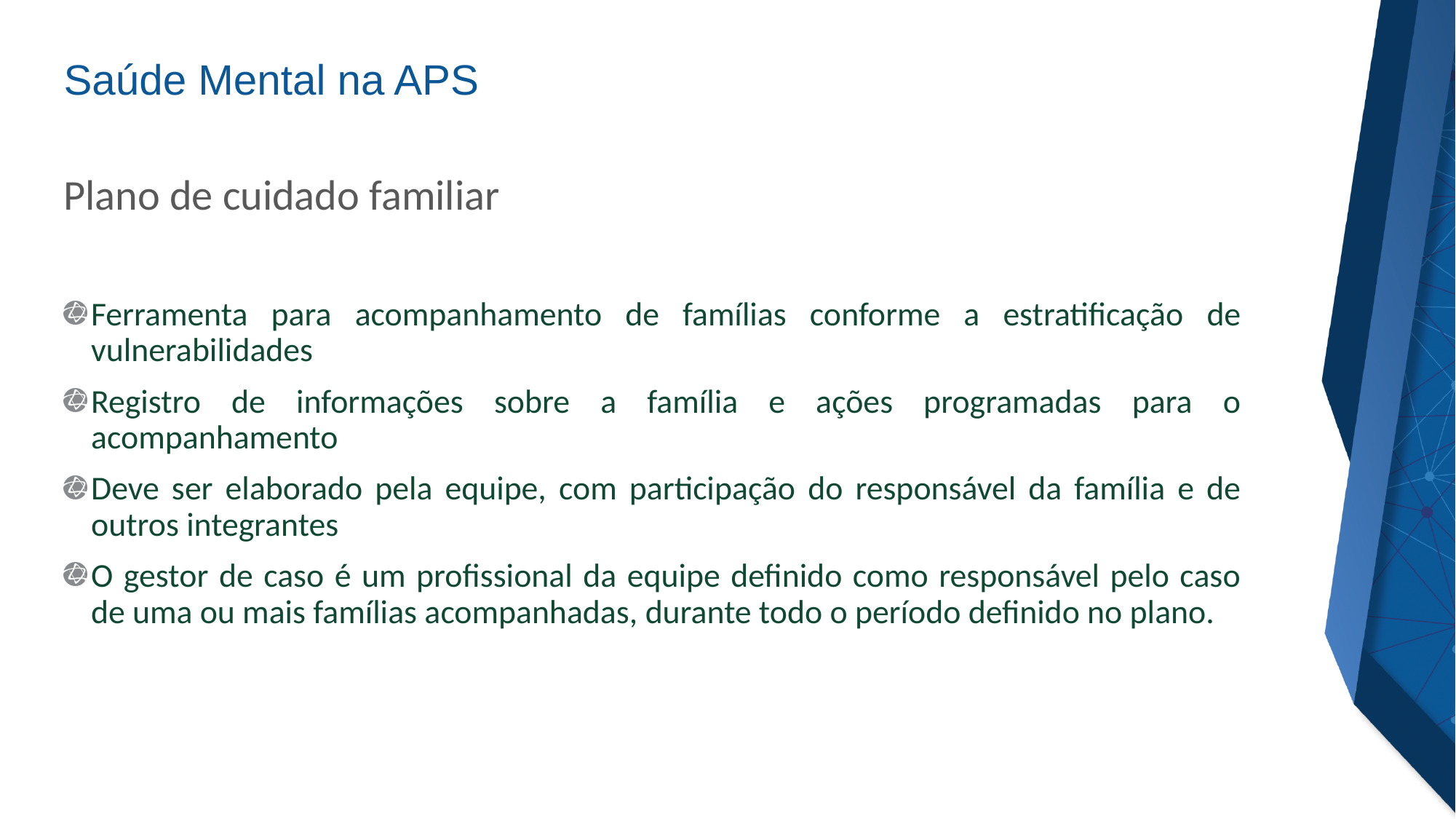

# Plano de cuidado familiar
Ferramenta para acompanhamento de famílias conforme a estratificação de vulnerabilidades
Registro de informações sobre a família e ações programadas para o acompanhamento
Deve ser elaborado pela equipe, com participação do responsável da família e de outros integrantes
O gestor de caso é um profissional da equipe definido como responsável pelo caso de uma ou mais famílias acompanhadas, durante todo o período definido no plano.